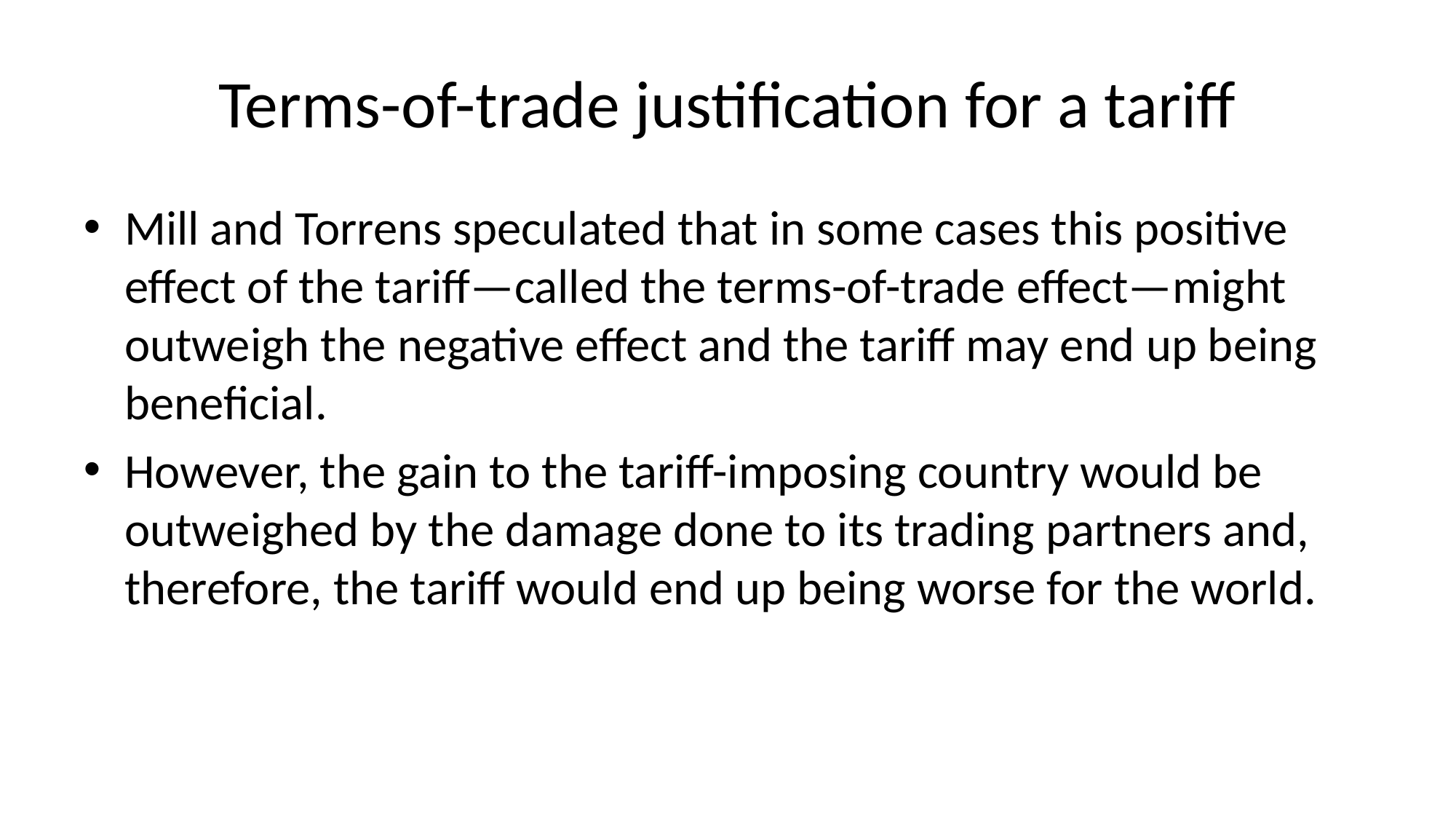

# Terms-of-trade justification for a tariff
Mill and Torrens speculated that in some cases this positive effect of the tariff—called the terms-of-trade effect—might outweigh the negative effect and the tariff may end up being beneficial.
However, the gain to the tariff-imposing country would be outweighed by the damage done to its trading partners and, therefore, the tariff would end up being worse for the world.